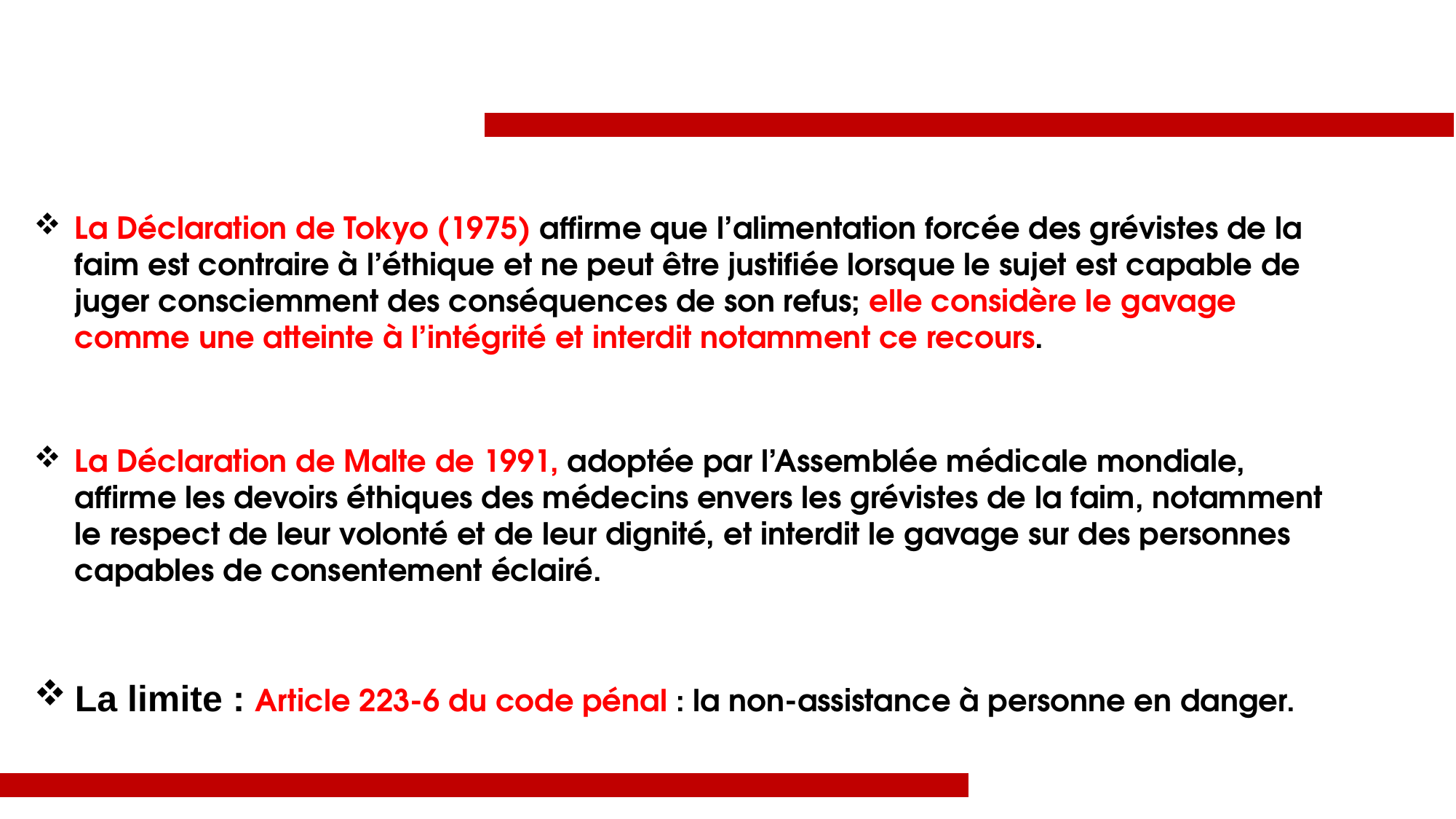

La Déclaration de Tokyo (1975) affirme que l’alimentation forcée des grévistes de la faim est contraire à l’éthique et ne peut être justifiée lorsque le sujet est capable de juger consciemment des conséquences de son refus; elle considère le gavage comme une atteinte à l’intégrité et interdit notamment ce recours.

La Déclaration de Malte de 1991, adoptée par l’Assemblée médicale mondiale, affirme les devoirs éthiques des médecins envers les grévistes de la faim, notamment le respect de leur volonté et de leur dignité, et interdit le gavage sur des personnes capables de consentement éclairé.

La limite : Article 223-6 du code pénal : la non-assistance à personne en danger.